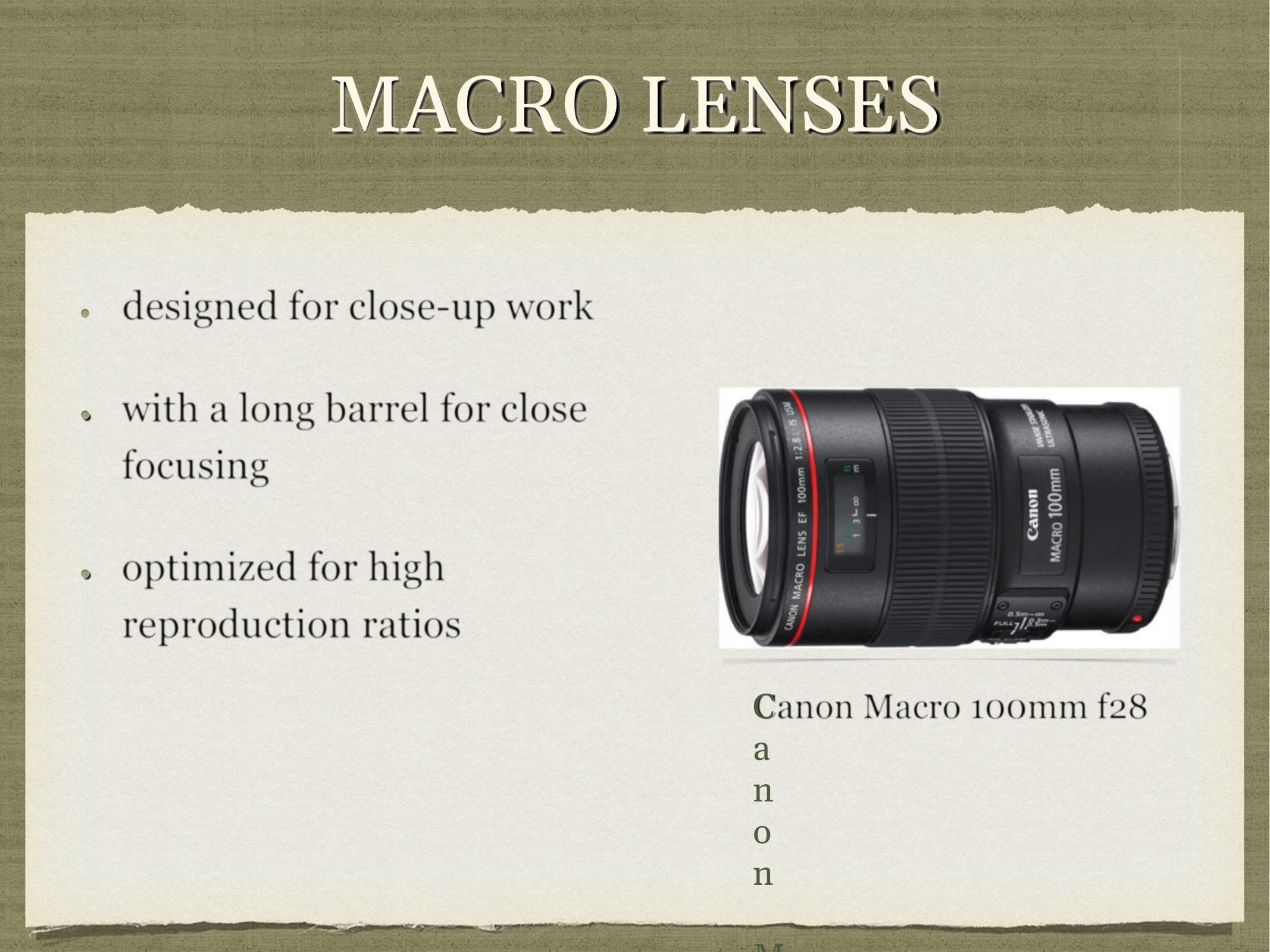

# MACRO LENSES

designed for close-up work

with a long barrel for close  focusing

optimized for high  reproduction ratios
Canon Macro 100mm f28